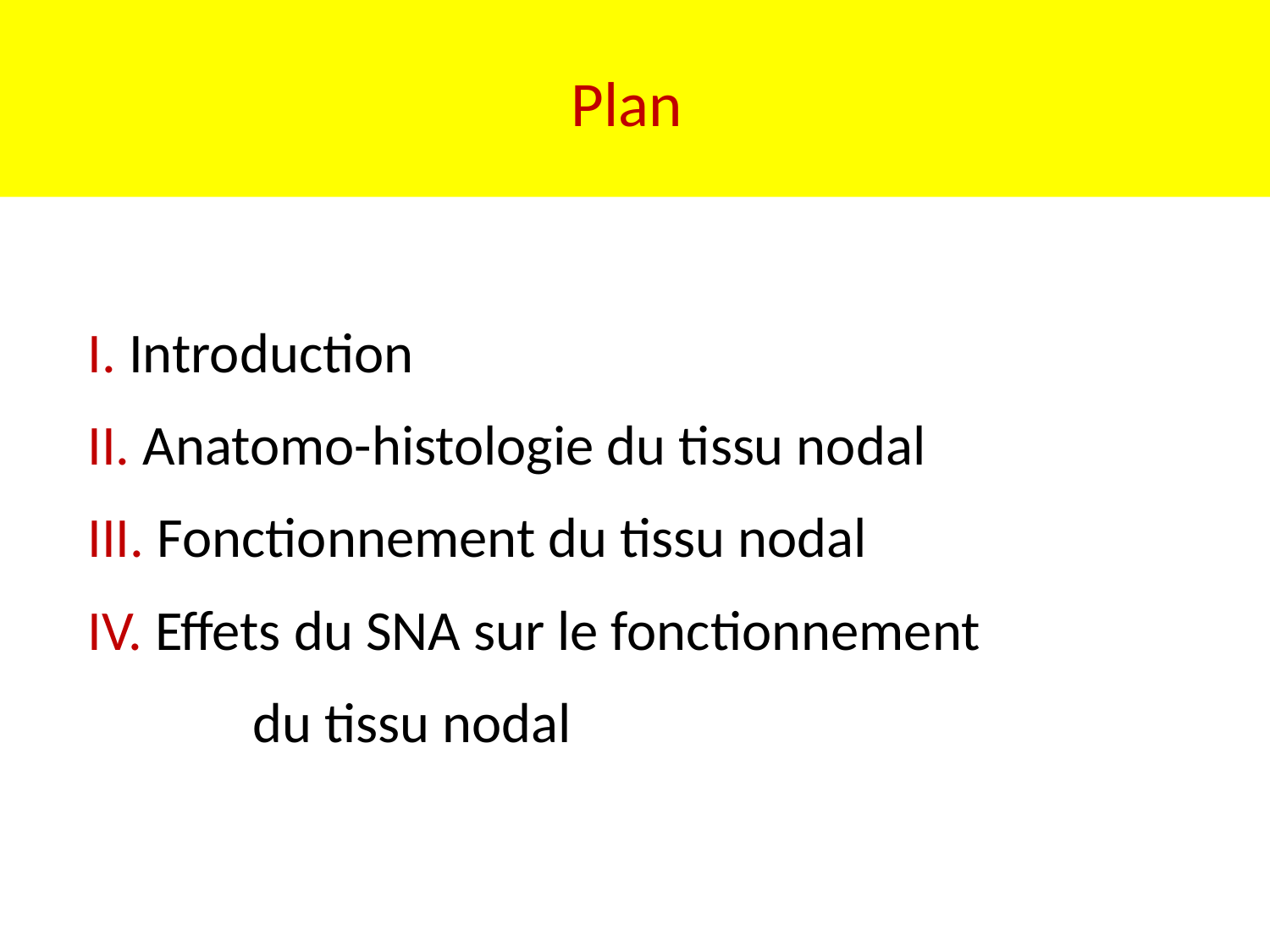

# Plan
I. Introduction
II. Anatomo-histologie du tissu nodal
III. Fonctionnement du tissu nodal
IV. Effets du SNA sur le fonctionnement
             du tissu nodal